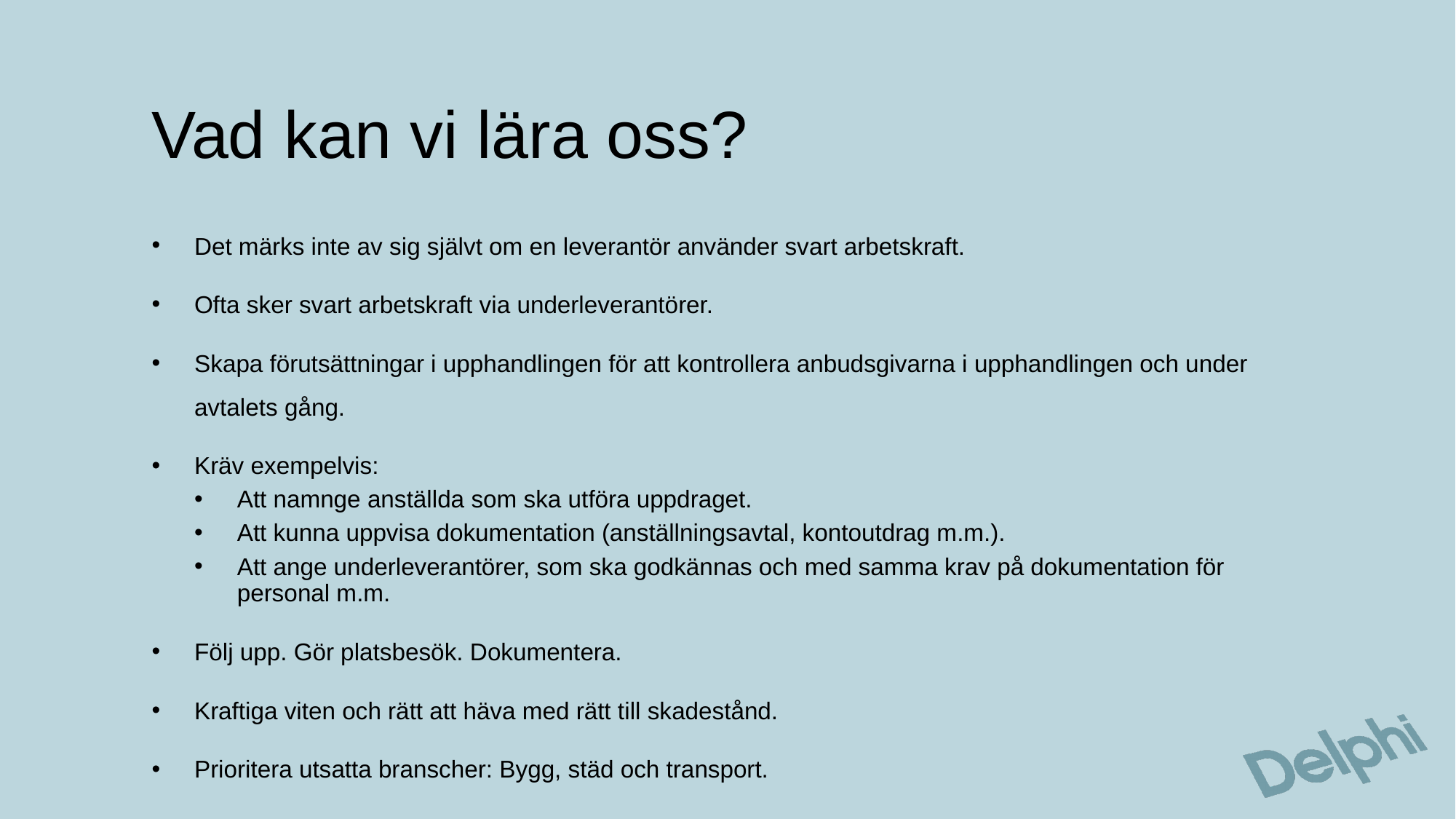

# Vad kan vi lära oss?
Det märks inte av sig självt om en leverantör använder svart arbetskraft.
Ofta sker svart arbetskraft via underleverantörer.
Skapa förutsättningar i upphandlingen för att kontrollera anbudsgivarna i upphandlingen och under avtalets gång.
Kräv exempelvis:
Att namnge anställda som ska utföra uppdraget.
Att kunna uppvisa dokumentation (anställningsavtal, kontoutdrag m.m.).
Att ange underleverantörer, som ska godkännas och med samma krav på dokumentation för personal m.m.
Följ upp. Gör platsbesök. Dokumentera.
Kraftiga viten och rätt att häva med rätt till skadestånd.
Prioritera utsatta branscher: Bygg, städ och transport.